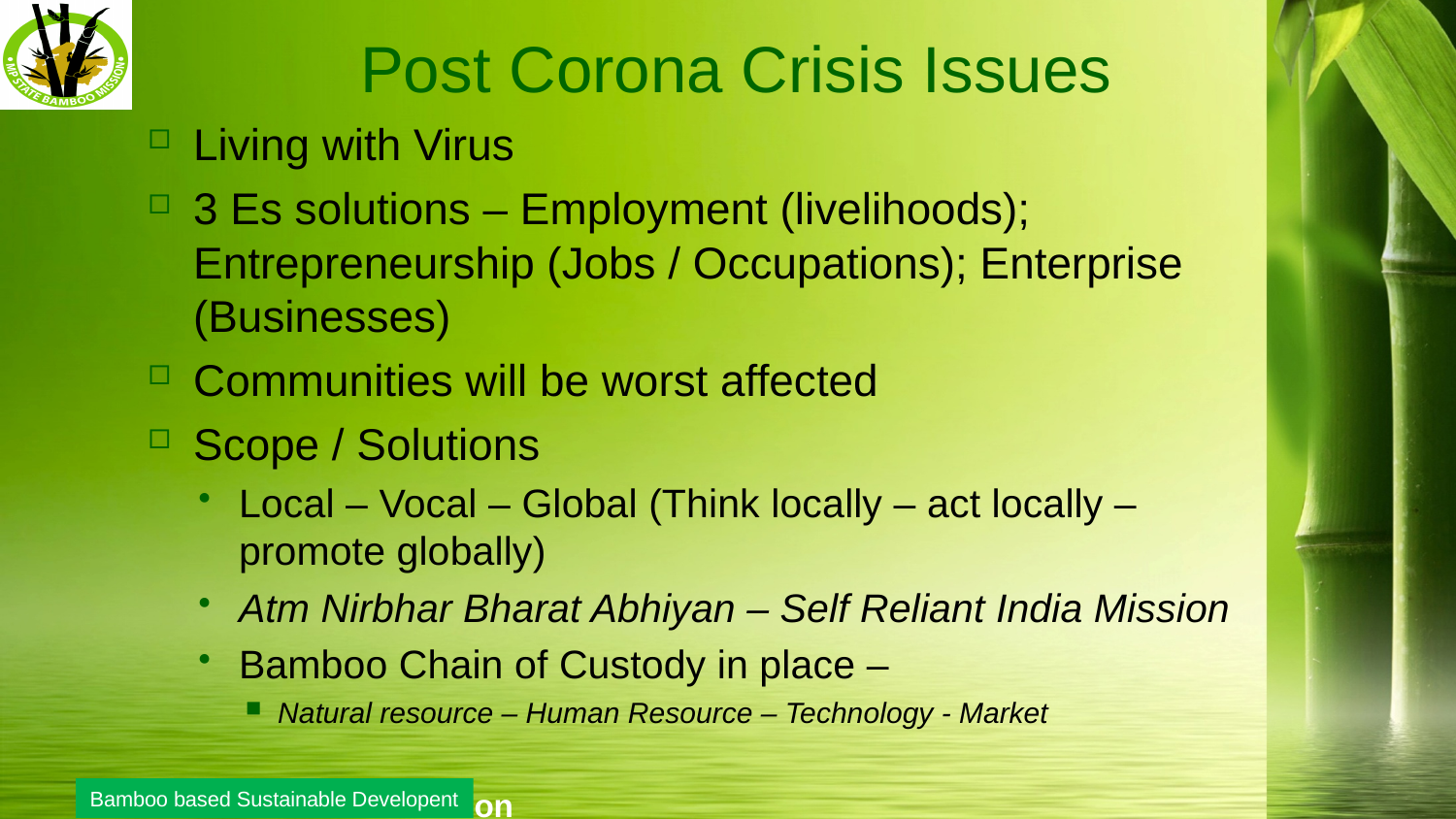

# Post Corona Crisis Issues
Living with Virus
3 Es solutions – Employment (livelihoods); Entrepreneurship (Jobs / Occupations); Enterprise (Businesses)
Communities will be worst affected
Scope / Solutions
Local – Vocal – Global (Think locally – act locally – promote globally)
Atm Nirbhar Bharat Abhiyan – Self Reliant India Mission
Bamboo Chain of Custody in place –
Natural resource – Human Resource – Technology - Market

Bamboo based Sustainable Developent